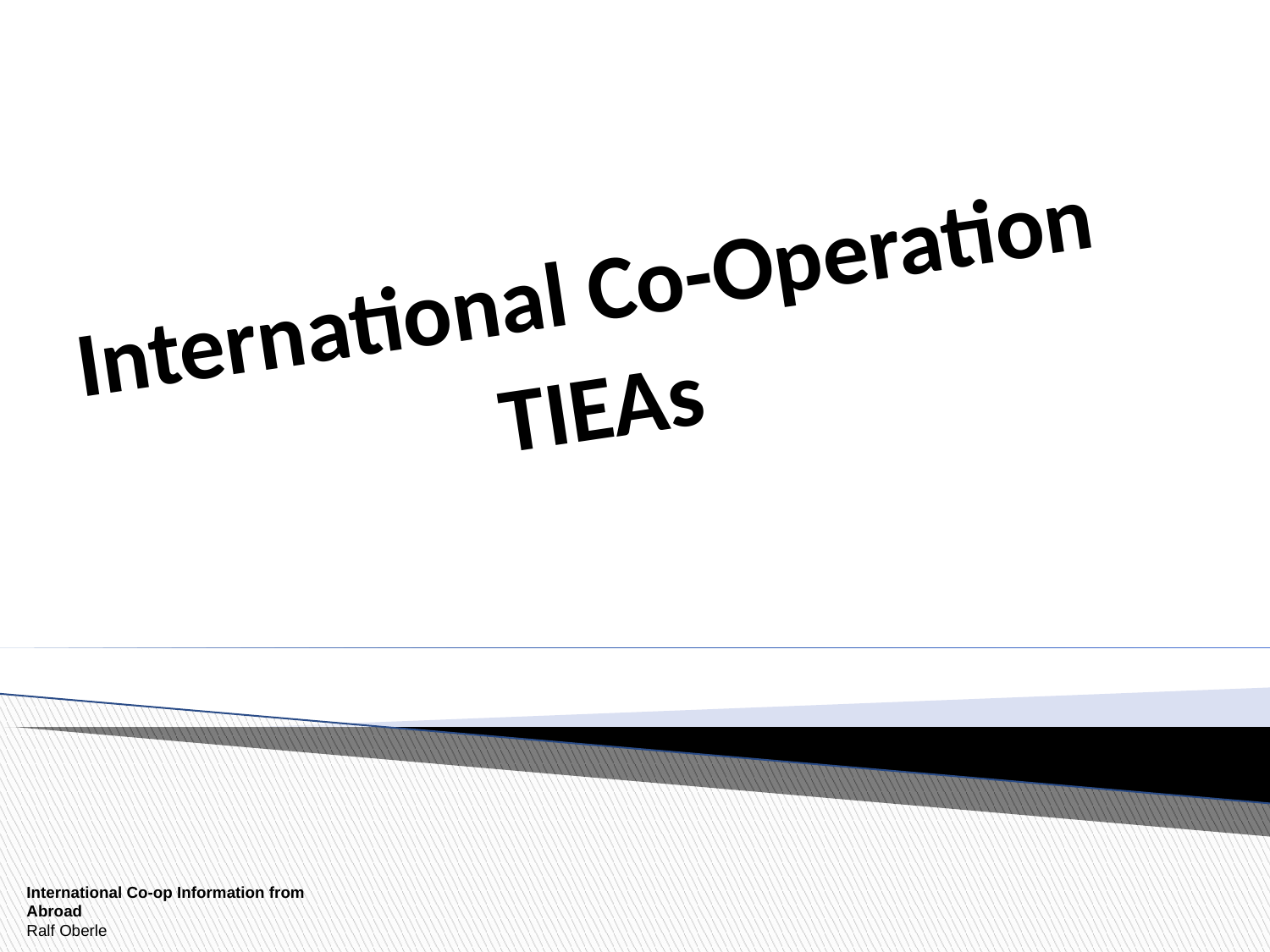

International Co-Operation
TIEAs

International Co-op Information from Abroad
Ralf Oberle